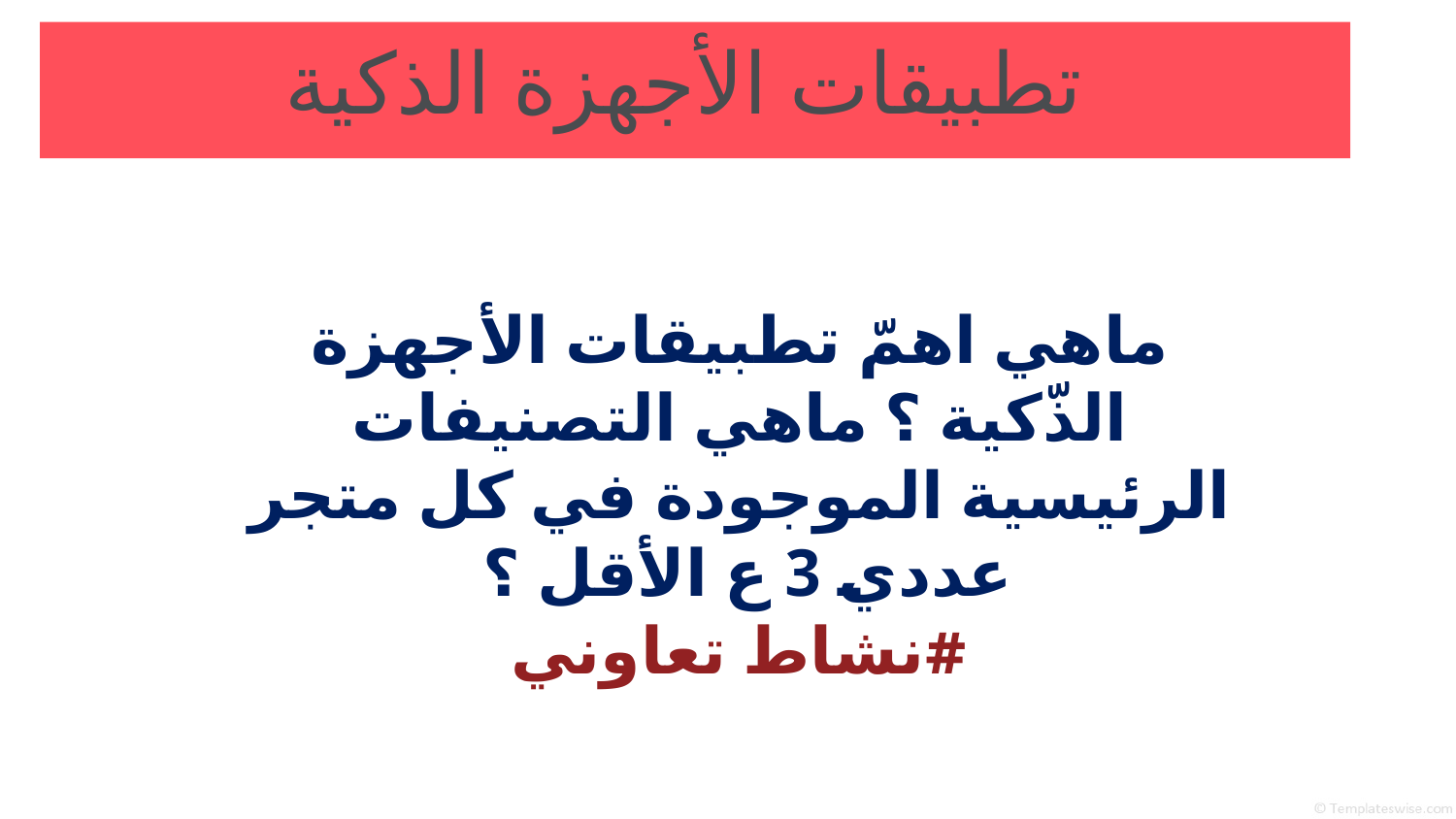

تطبيقات الأجهزة الذكية
ماهي اهمّ تطبيقات الأجهزة الذّكية ؟ ماهي التصنيفات الرئيسية الموجودة في كل متجر عددي 3 ع الأقل ؟
#نشاط تعاوني